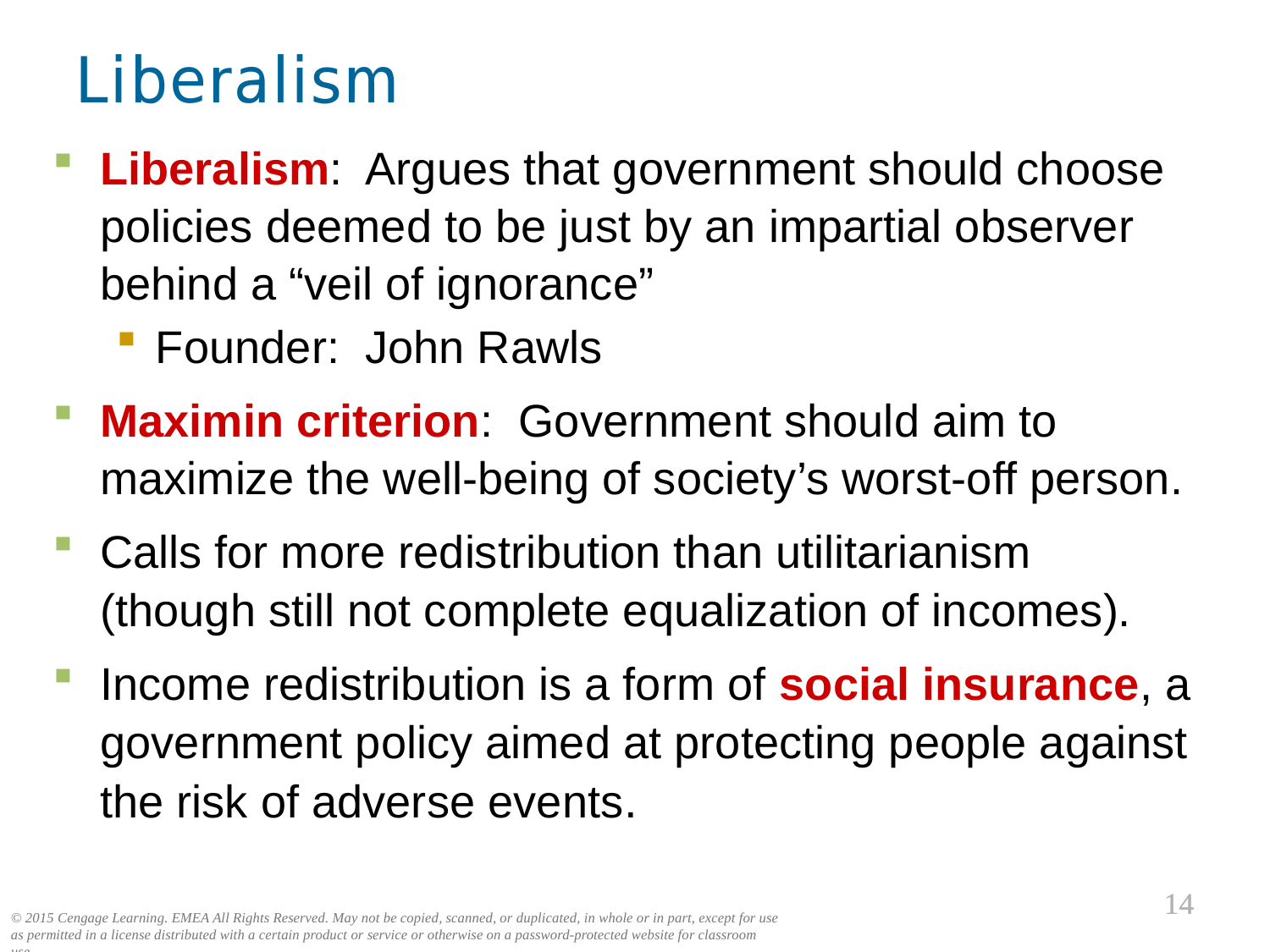

Liberalism
0
Liberalism:  Argues that government should choose policies deemed to be just by an impartial observer behind a “veil of ignorance”
Founder:  John Rawls
Maximin criterion:  Government should aim to maximize the well-being of society’s worst-off person.
Calls for more redistribution than utilitarianism (though still not complete equalization of incomes).
Income redistribution is a form of social insurance, a government policy aimed at protecting people against the risk of adverse events.